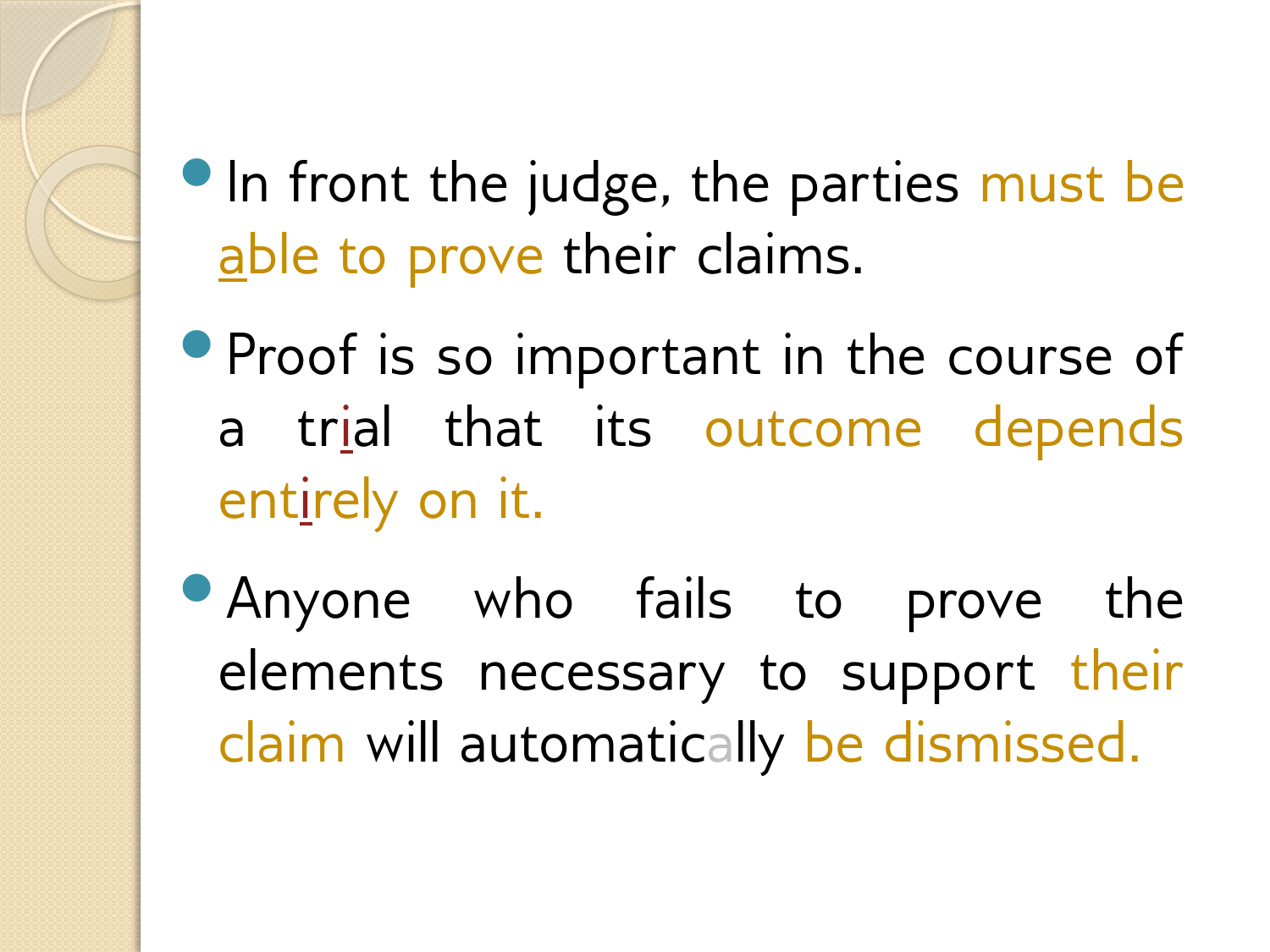

In front the judge, the parties must be able to prove their claims.
Proof is so important in the course of a trial that its outcome depends entirely on it.
Anyone who fails to prove the elements necessary to support their claim will automatically be dismissed.